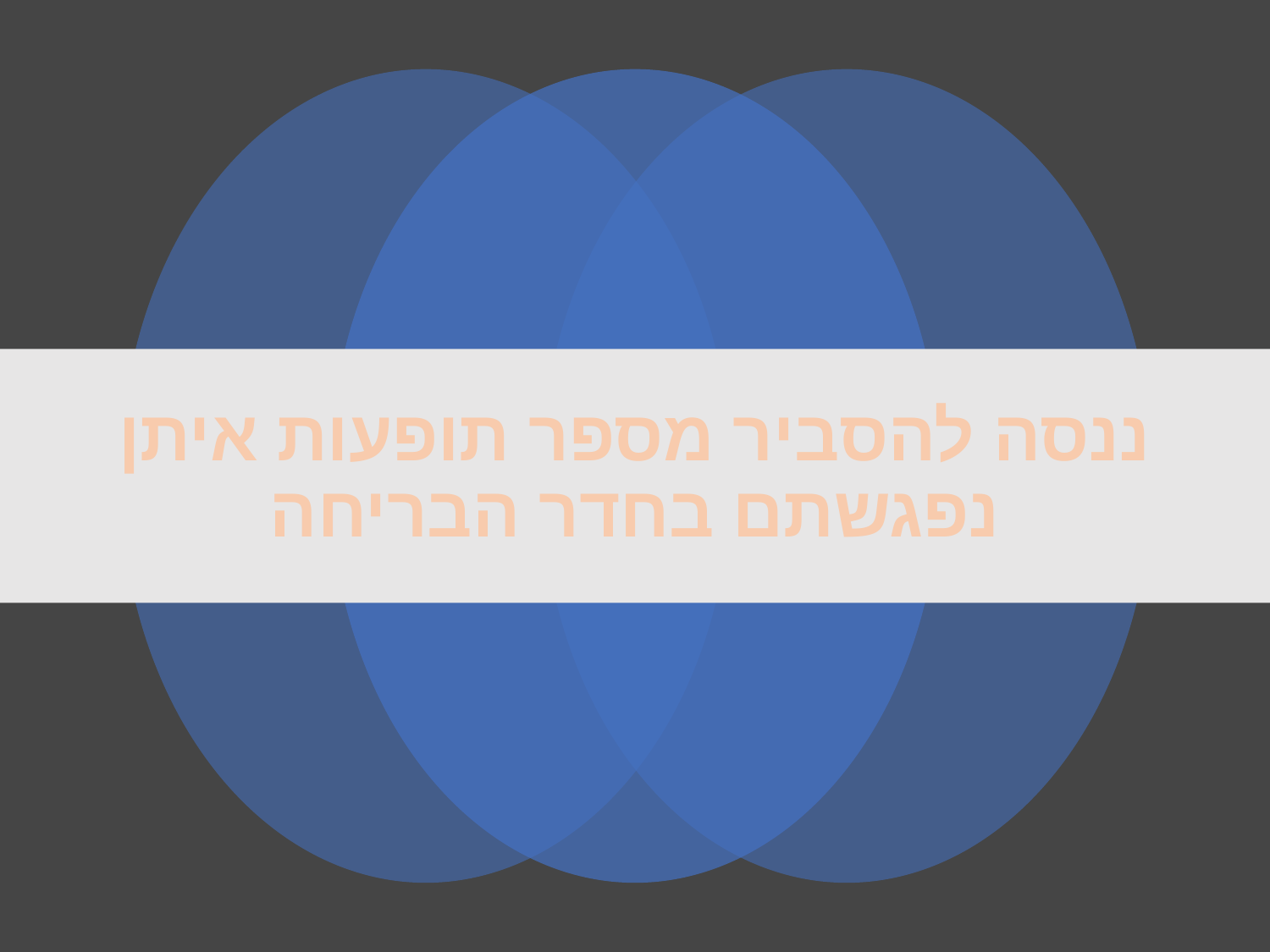

# ננסה להסביר מספר תופעות איתן נפגשתם בחדר הבריחה